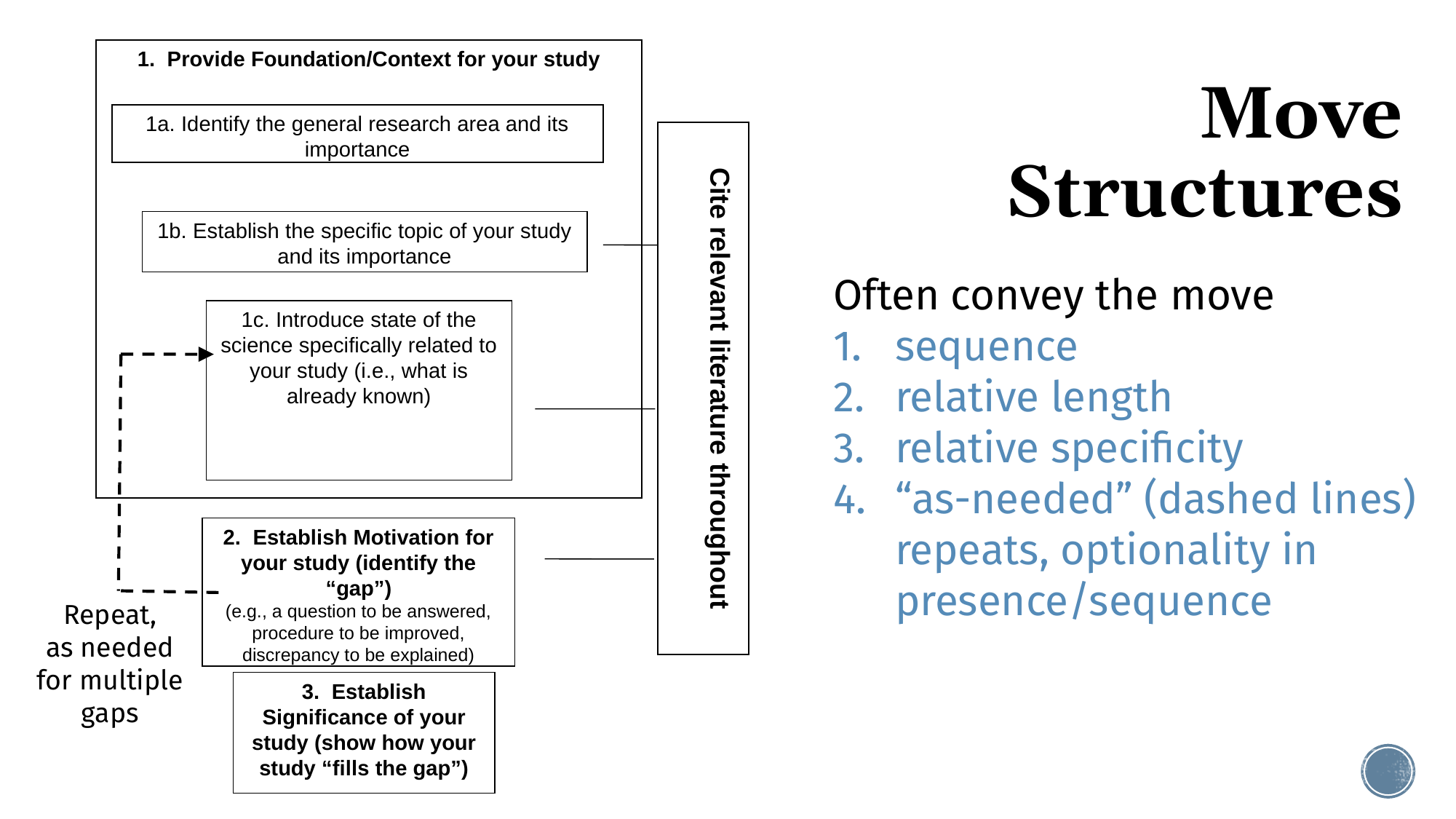

1.  Provide Foundation/Context for your study

1a. Identify the general research area and its importance
Cite relevant literature throughout
1b. Establish the specific topic of your study and its importance

1c. Introduce state of the science specifically related to your study (i.e., what is already known)

2.  Establish Motivation for your study (identify the “gap”)
(e.g., a question to be answered, procedure to be improved, discrepancy to be explained)

3.  Establish Significance of your study (show how your study “fills the gap”)
# Move Structures
Often convey the move
sequence
relative length
relative specificity
“as-needed” (dashed lines) repeats, optionality in presence/sequence
Repeat,
as needed
for multiple
gaps